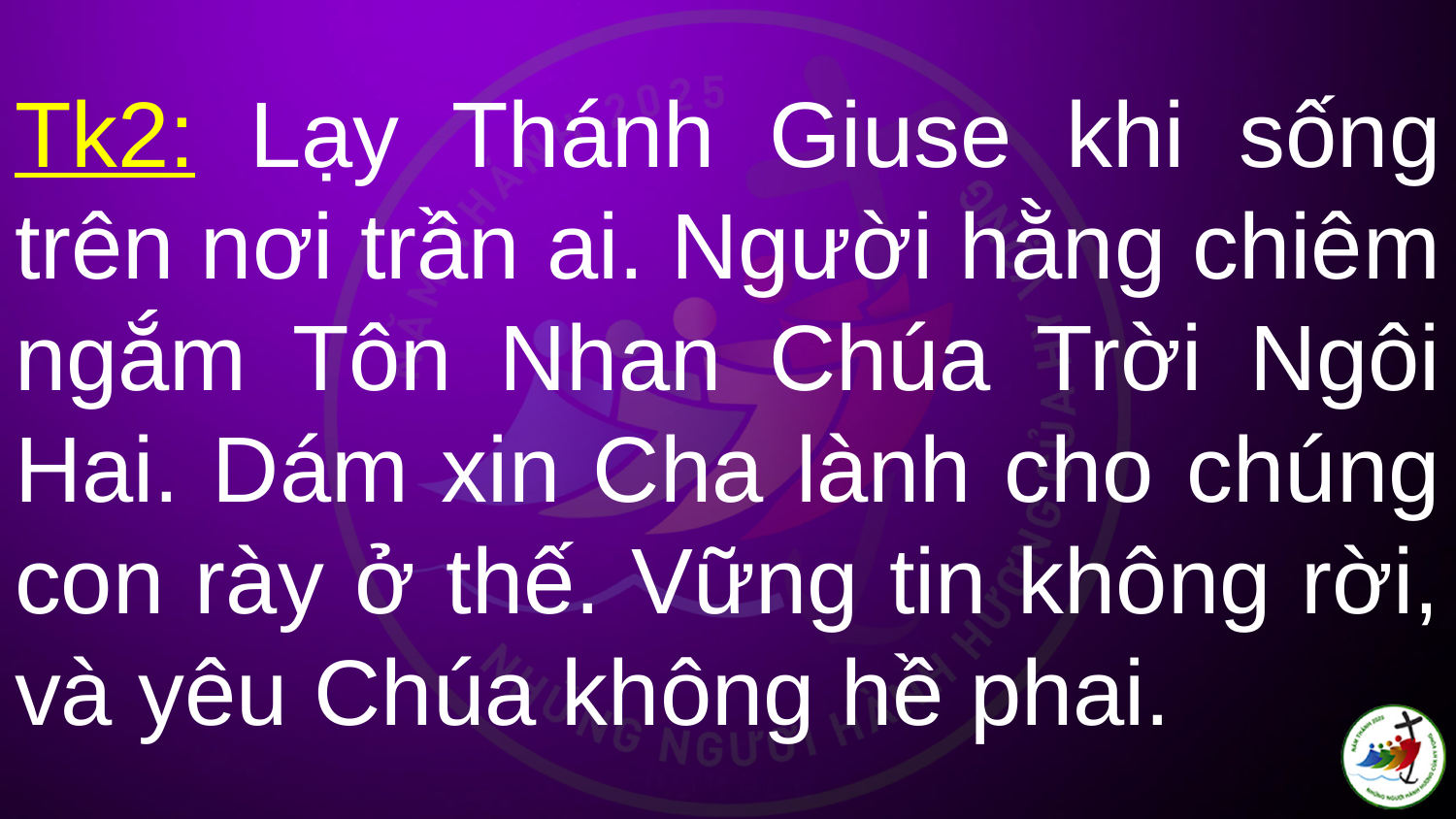

# Tk2: Lạy Thánh Giuse khi sống trên nơi trần ai. Người hằng chiêm ngắm Tôn Nhan Chúa Trời Ngôi Hai. Dám xin Cha lành cho chúng con rày ở thế. Vững tin không rời, và yêu Chúa không hề phai.